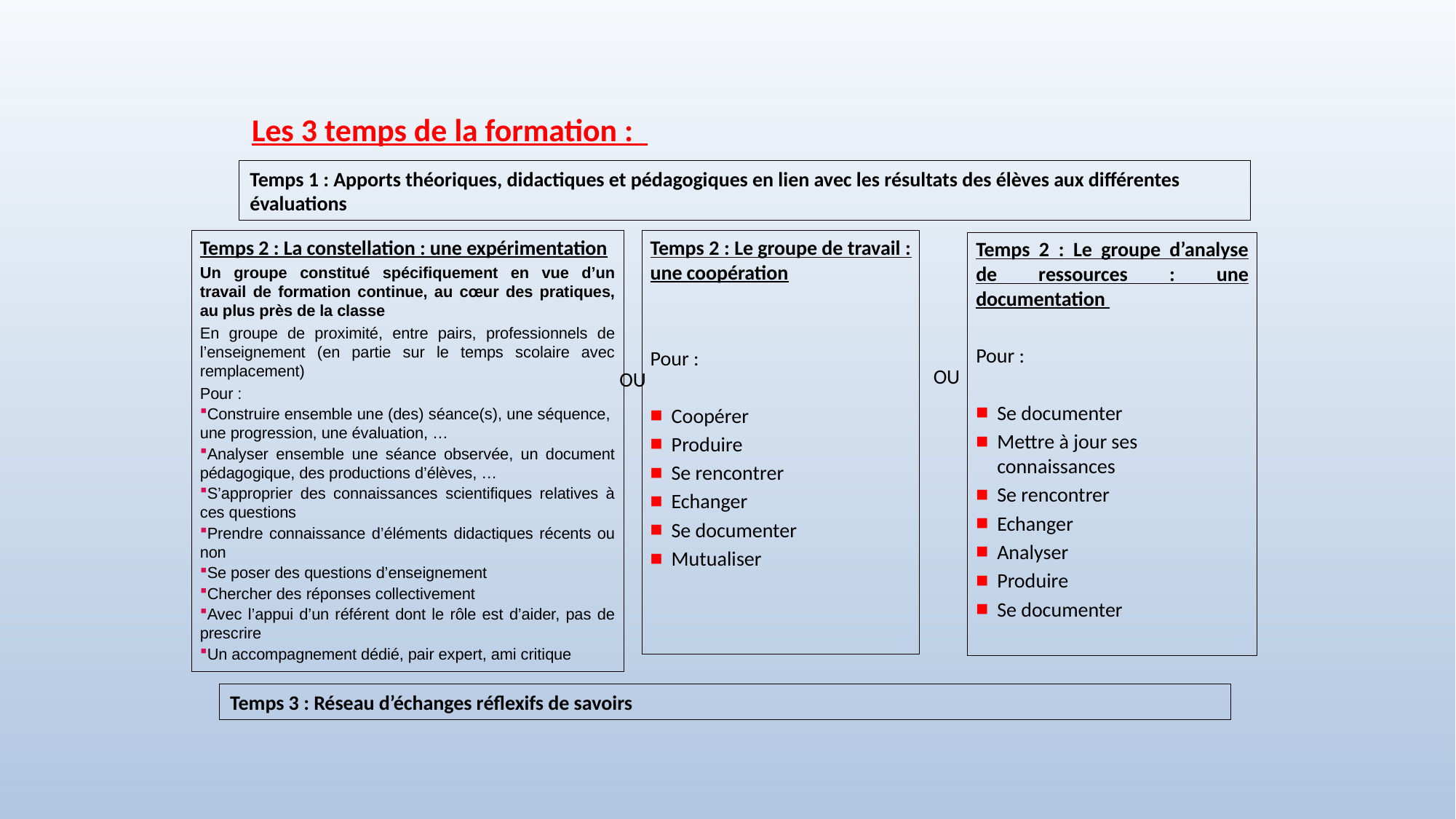

79
Les 3 temps de la formation :
Temps 1 : Apports théoriques, didactiques et pédagogiques en lien avec les résultats des élèves aux différentes évaluations
Temps 2 : La constellation : une expérimentation
Un groupe constitué spécifiquement en vue d’un travail de formation continue, au cœur des pratiques, au plus près de la classe
En groupe de proximité, entre pairs, professionnels de l’enseignement (en partie sur le temps scolaire avec remplacement)
Pour :
Construire ensemble une (des) séance(s), une séquence,  une progression, une évaluation, …
Analyser ensemble une séance observée, un document pédagogique, des productions d’élèves, …
S’approprier des connaissances scientifiques relatives à ces questions
Prendre connaissance d’éléments didactiques récents ou non
Se poser des questions d’enseignement
Chercher des réponses collectivement
Avec l’appui d’un référent dont le rôle est d’aider, pas de prescrire
Un accompagnement dédié, pair expert, ami critique

Temps 2 : Le groupe de travail : une coopération

Pour :

Coopérer
Produire
Se rencontrer
Echanger
Se documenter
Mutualiser
Temps 2 : Le groupe d’analyse de ressources : une documentation

Pour :

Se documenter
Mettre à jour ses connaissances
Se rencontrer
Echanger
Analyser
Produire
Se documenter
OU
OU
Temps 3 : Réseau d’échanges réflexifs de savoirs